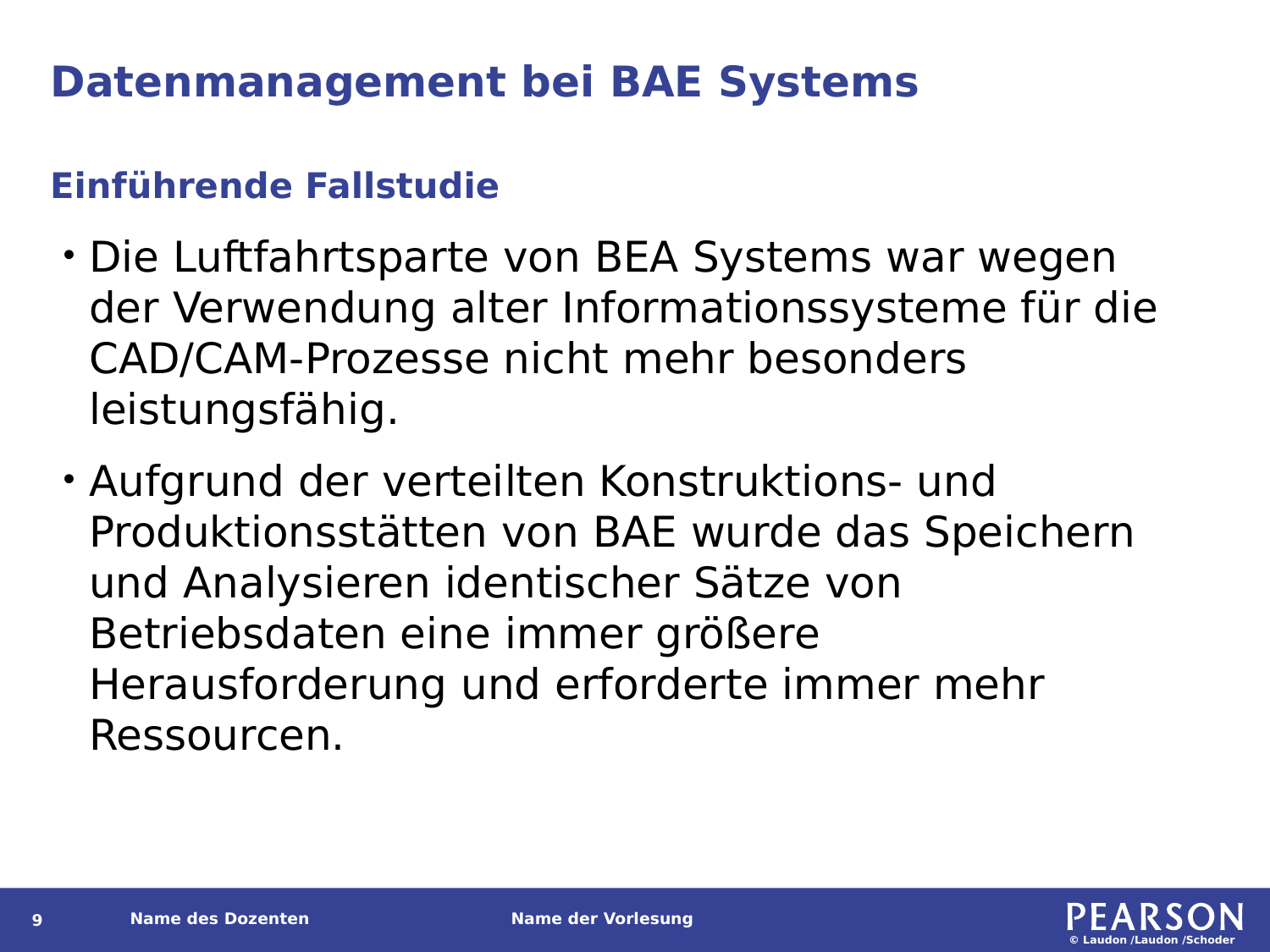

# Datenmanagement bei BAE Systems
Einführende Fallstudie
Die Luftfahrtsparte von BEA Systems war wegen der Verwendung alter Informationssysteme für die CAD/CAM-Prozesse nicht mehr besonders leistungsfähig.
Aufgrund der verteilten Konstruktions- und Produktionsstätten von BAE wurde das Speichern und Analysieren identischer Sätze von Betriebsdaten eine immer größere Herausforderung und erforderte immer mehr Ressourcen.
9